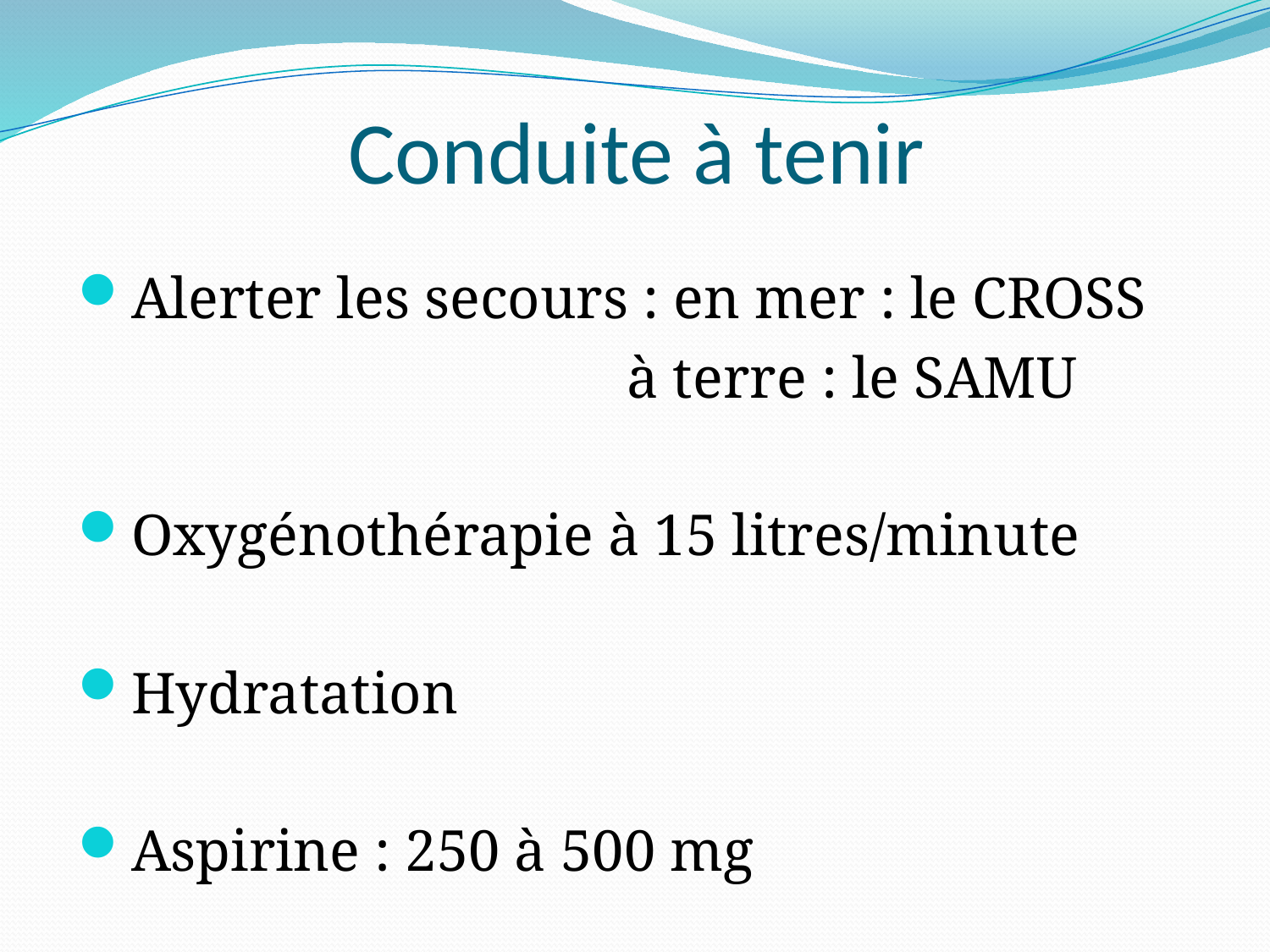

# Conduite à tenir
Alerter les secours : en mer : le CROSS
	                                   à terre : le SAMU

Oxygénothérapie à 15 litres/minute

Hydratation

Aspirine : 250 à 500 mg